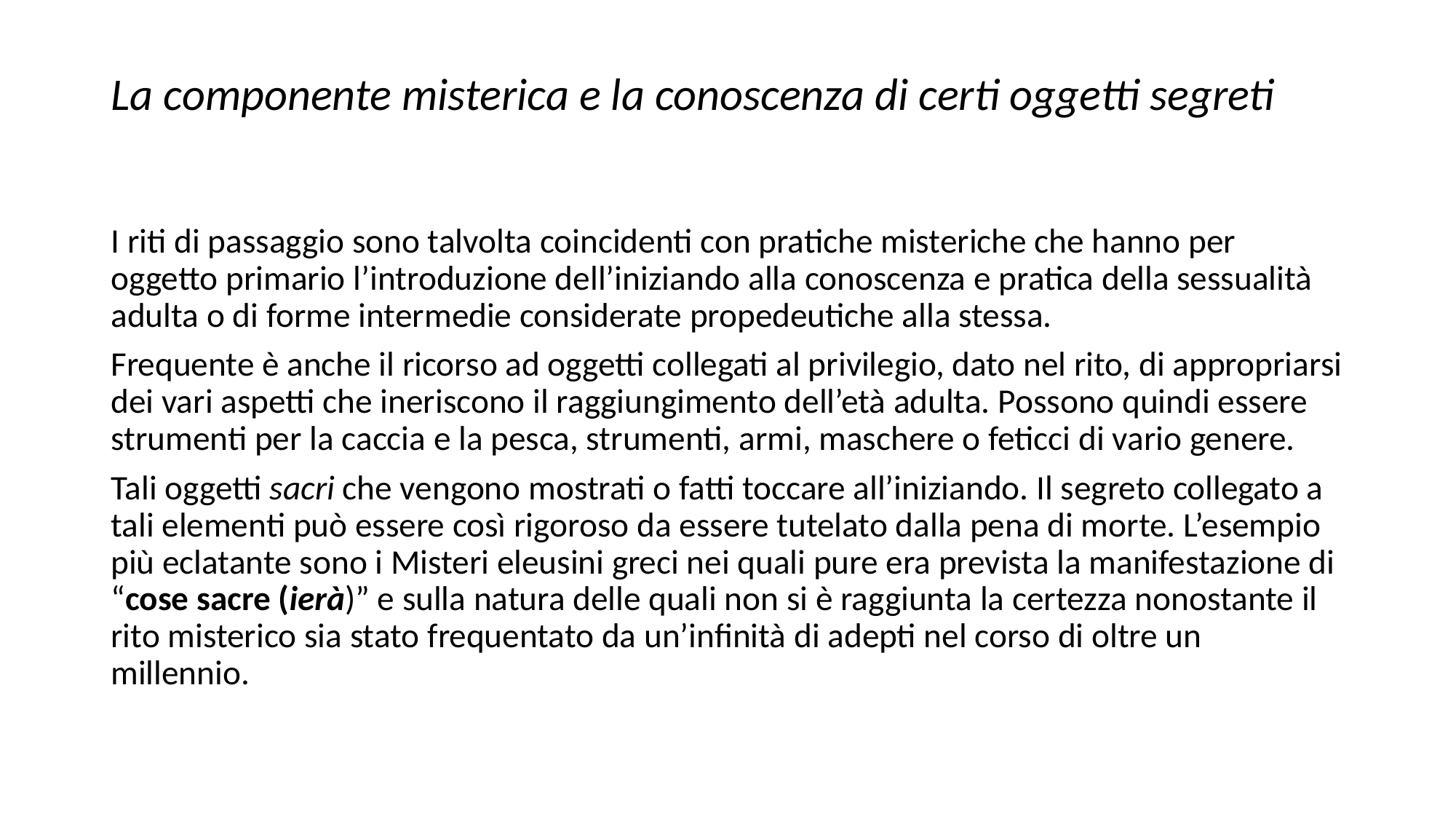

# La componente misterica e la conoscenza di certi oggetti segreti
I riti di passaggio sono talvolta coincidenti con pratiche misteriche che hanno per oggetto primario l’introduzione dell’iniziando alla conoscenza e pratica della sessualità adulta o di forme intermedie considerate propedeutiche alla stessa.
Frequente è anche il ricorso ad oggetti collegati al privilegio, dato nel rito, di appropriarsi dei vari aspetti che ineriscono il raggiungimento dell’età adulta. Possono quindi essere strumenti per la caccia e la pesca, strumenti, armi, maschere o feticci di vario genere.
Tali oggetti sacri che vengono mostrati o fatti toccare all’iniziando. Il segreto collegato a tali elementi può essere così rigoroso da essere tutelato dalla pena di morte. L’esempio più eclatante sono i Misteri eleusini greci nei quali pure era prevista la manifestazione di “cose sacre (ierà)” e sulla natura delle quali non si è raggiunta la certezza nonostante il rito misterico sia stato frequentato da un’infinità di adepti nel corso di oltre un millennio.